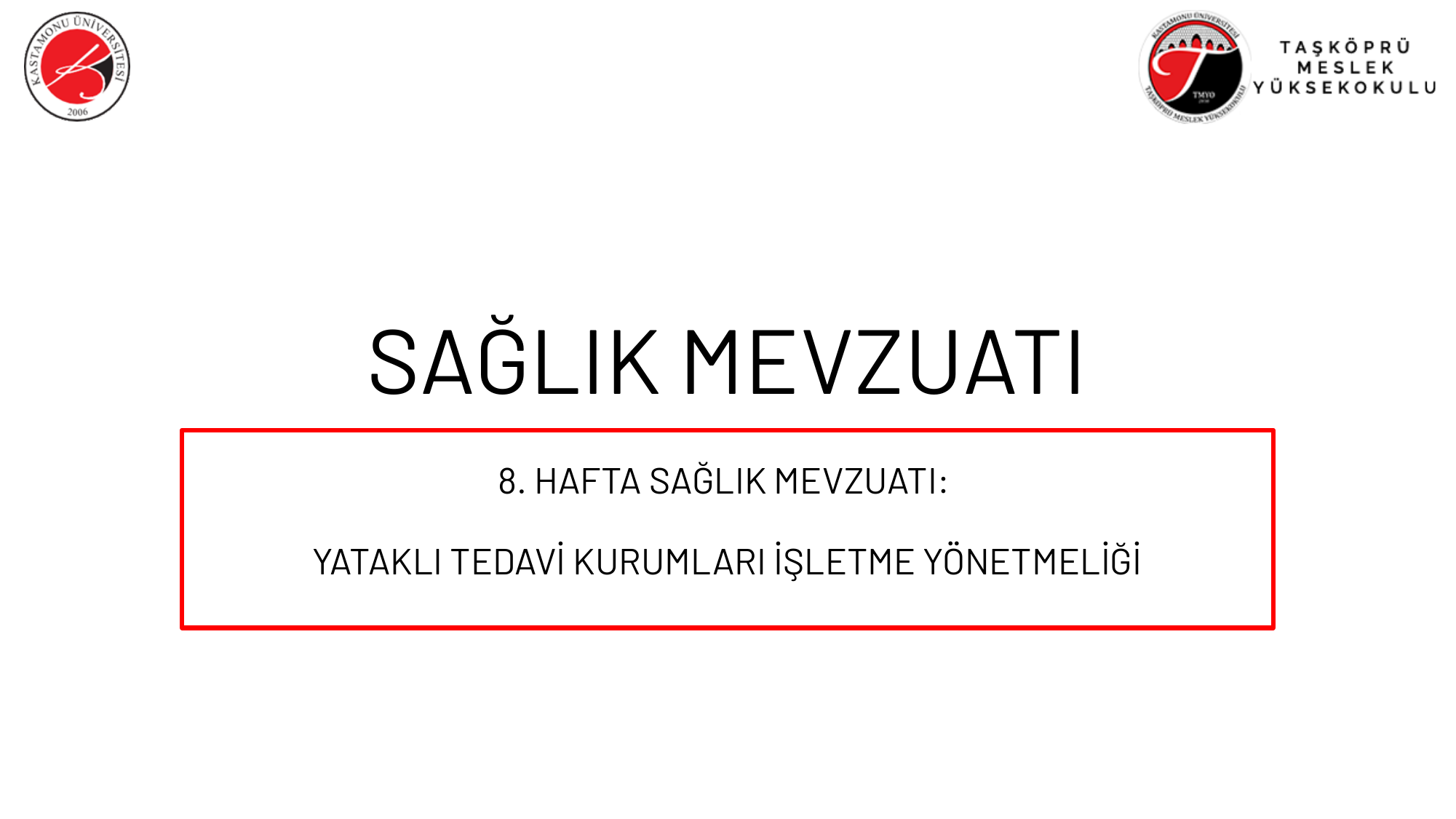

# SAĞLIK MEVZUATI
8. HAFTA SAĞLIK MEVZUATI:
Yataklı Tedavi Kurumları İşletme Yönetmeliği